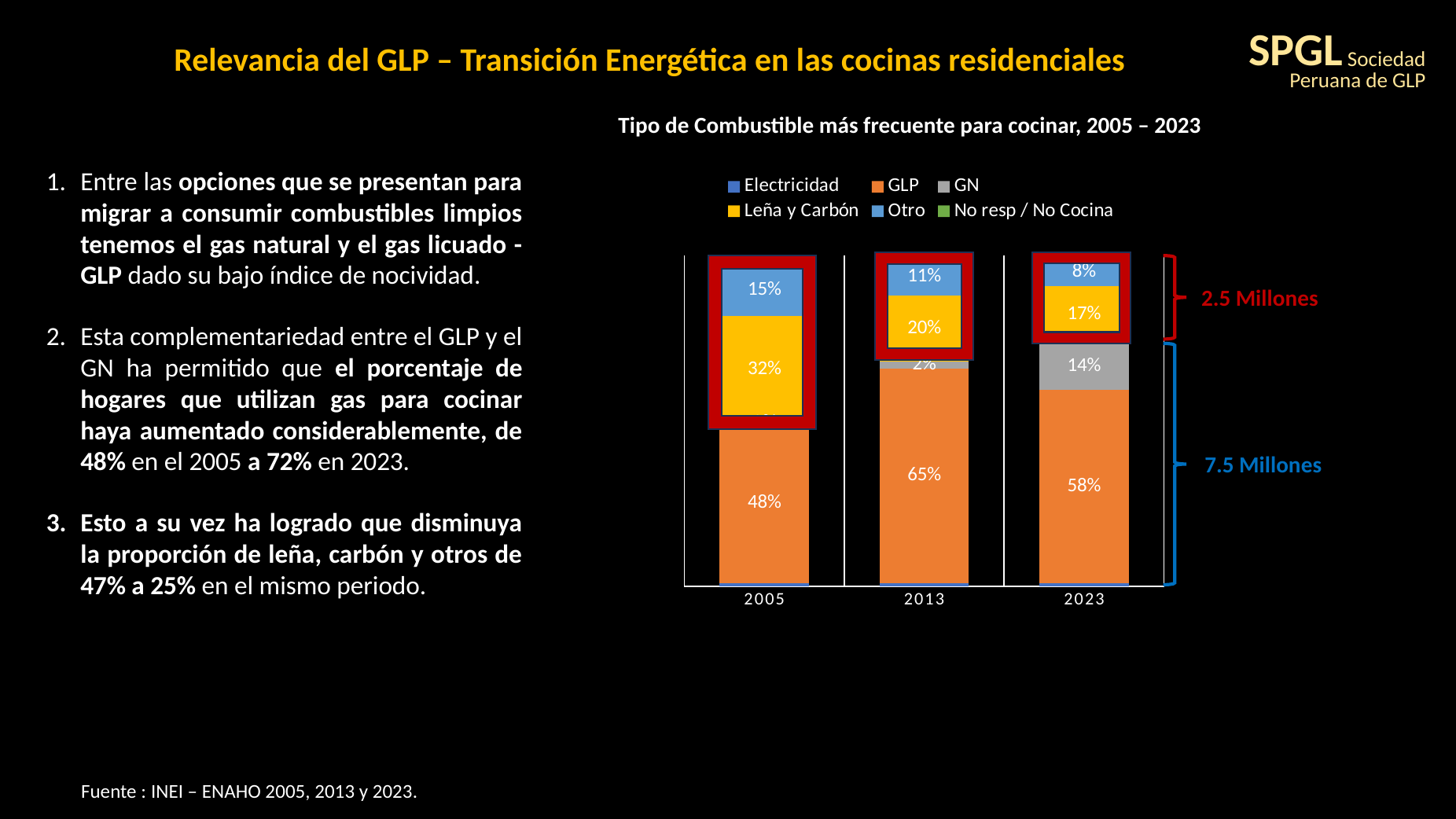

SPGL
Sociedad Peruana de GLP
Relevancia del GLP – Transición Energética en las cocinas residenciales
Tipo de Combustible más frecuente para cocinar, 2005 – 2023
Entre las opciones que se presentan para migrar a consumir combustibles limpios tenemos el gas natural y el gas licuado -GLP dado su bajo índice de nocividad.
Esta complementariedad entre el GLP y el GN ha permitido que el porcentaje de hogares que utilizan gas para cocinar haya aumentado considerablemente, de 48% en el 2005 a 72% en 2023.
Esto a su vez ha logrado que disminuya la proporción de leña, carbón y otros de 47% a 25% en el mismo periodo.

### Chart

| Category | Electricidad | GLP | GN | Leña y Carbón | Otro | No resp / No Cocina |
|---|---|---|---|---|---|---|
| 2005 | 0.01 | 0.483 | 0.0 | 0.323 | 0.153 | 0.03 |
| 2013 | 0.01 | 0.65 | 0.02 | 0.2 | 0.113 | 0.01 |
| 2023 | 0.01 | 0.583 | 0.14 | 0.173 | 0.083 | 0.01 |

2.5 Millones

7.5 Millones
Fuente : INEI – ENAHO 2005, 2013 y 2023.